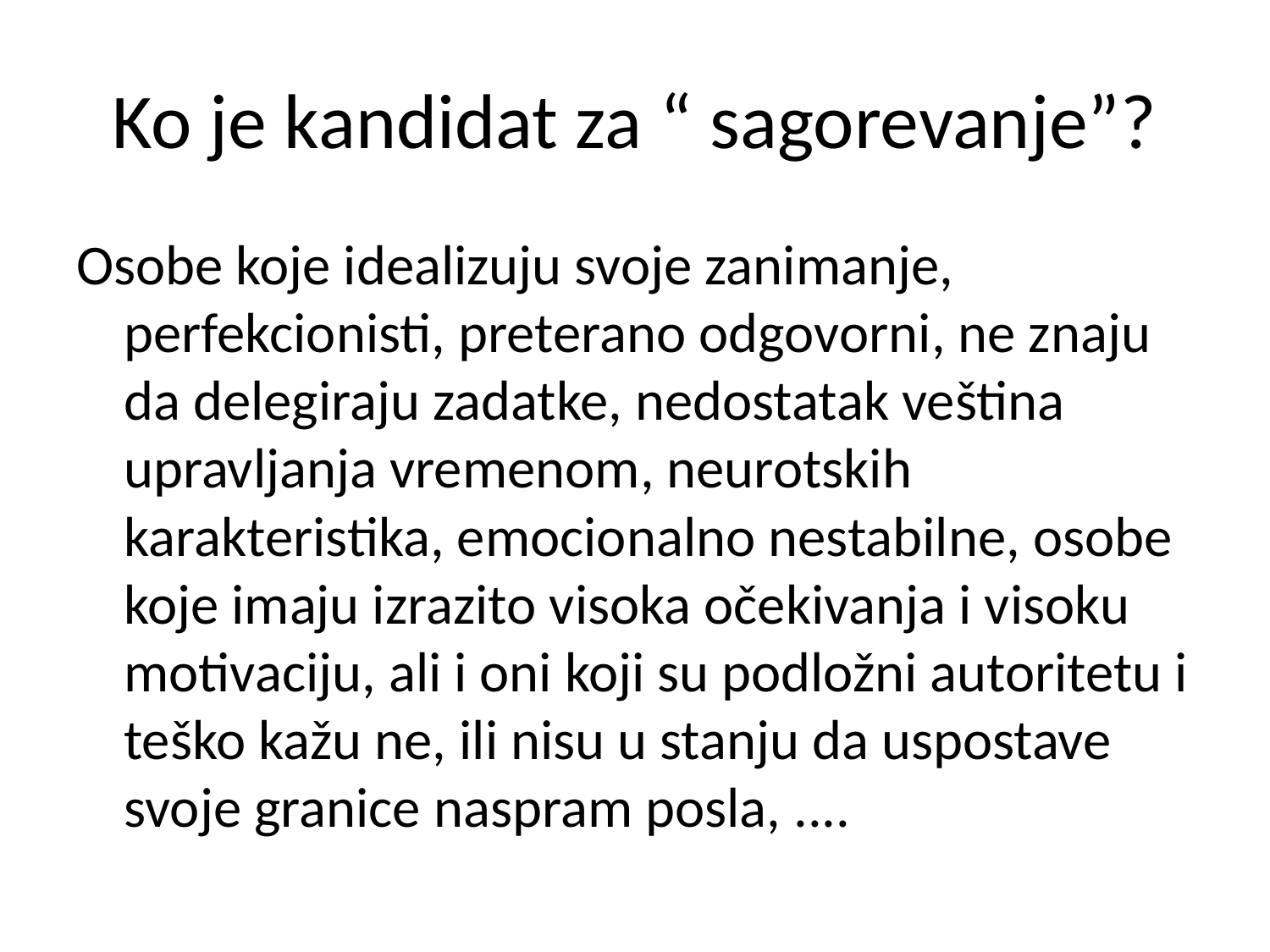

# Ko je kandidat za “ sagorevanje”?
Osobe koje idealizuju svoje zanimanje, perfekcionisti, preterano odgovorni, ne znaju da delegiraju zadatke, nedostatak veština upravljanja vremenom, neurotskih karakteristika, emocionalno nestabilne, osobe koje imaju izrazito visoka očekivanja i visoku motivaciju, ali i oni koji su podložni autoritetu i teško kažu ne, ili nisu u stanju da uspostave svoje granice naspram posla, ....